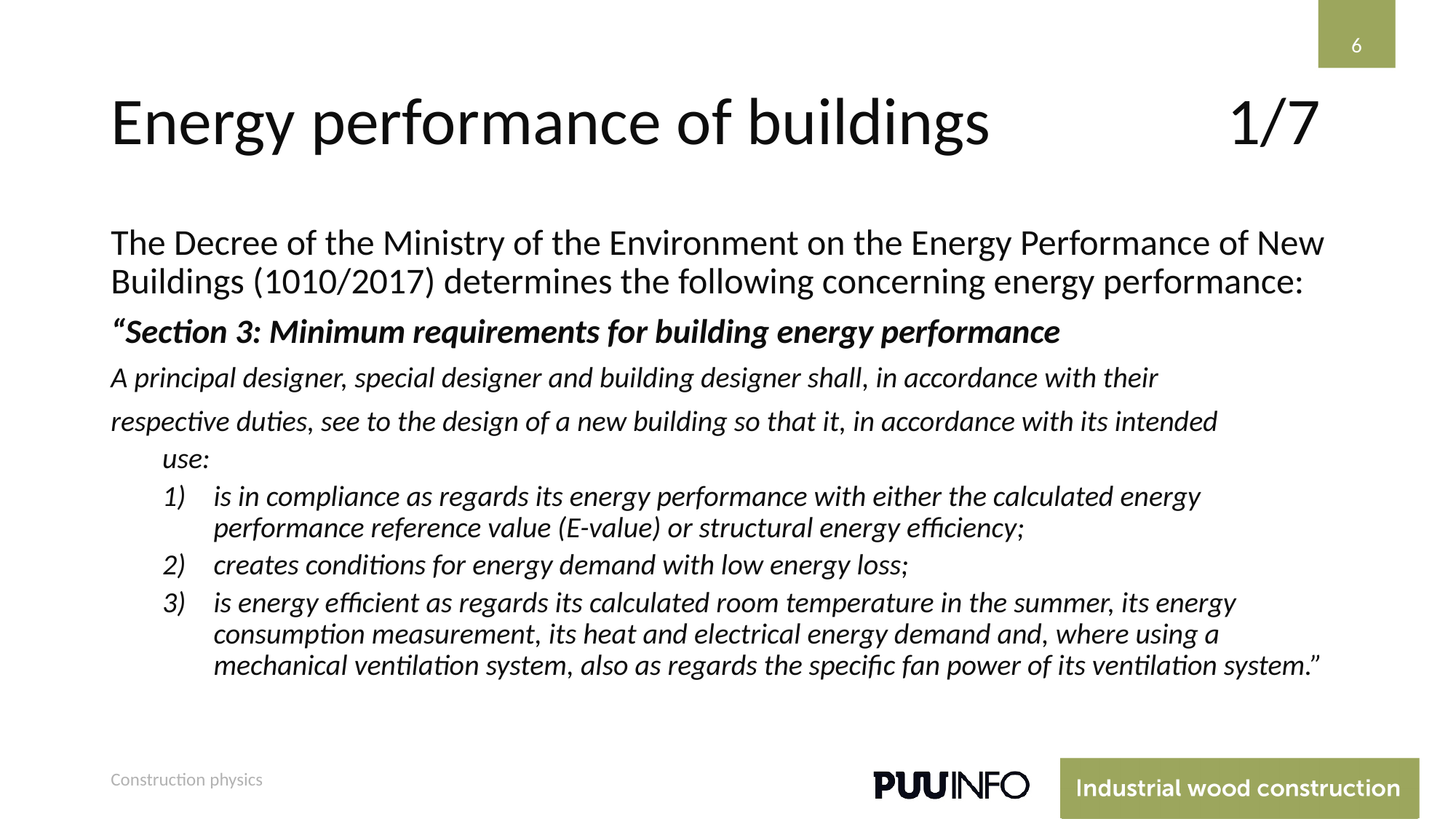

6
# Energy performance of buildings
1/7
The Decree of the Ministry of the Environment on the Energy Performance of New Buildings (1010/2017) determines the following concerning energy performance:
“Section 3: Minimum requirements for building energy performance
A principal designer, special designer and building designer shall, in accordance with their
respective duties, see to the design of a new building so that it, in accordance with its intended
use:
is in compliance as regards its energy performance with either the calculated energy performance reference value (E-value) or structural energy efficiency;
creates conditions for energy demand with low energy loss;
is energy efficient as regards its calculated room temperature in the summer, its energy consumption measurement, its heat and electrical energy demand and, where using a mechanical ventilation system, also as regards the specific fan power of its ventilation system.”
Construction physics